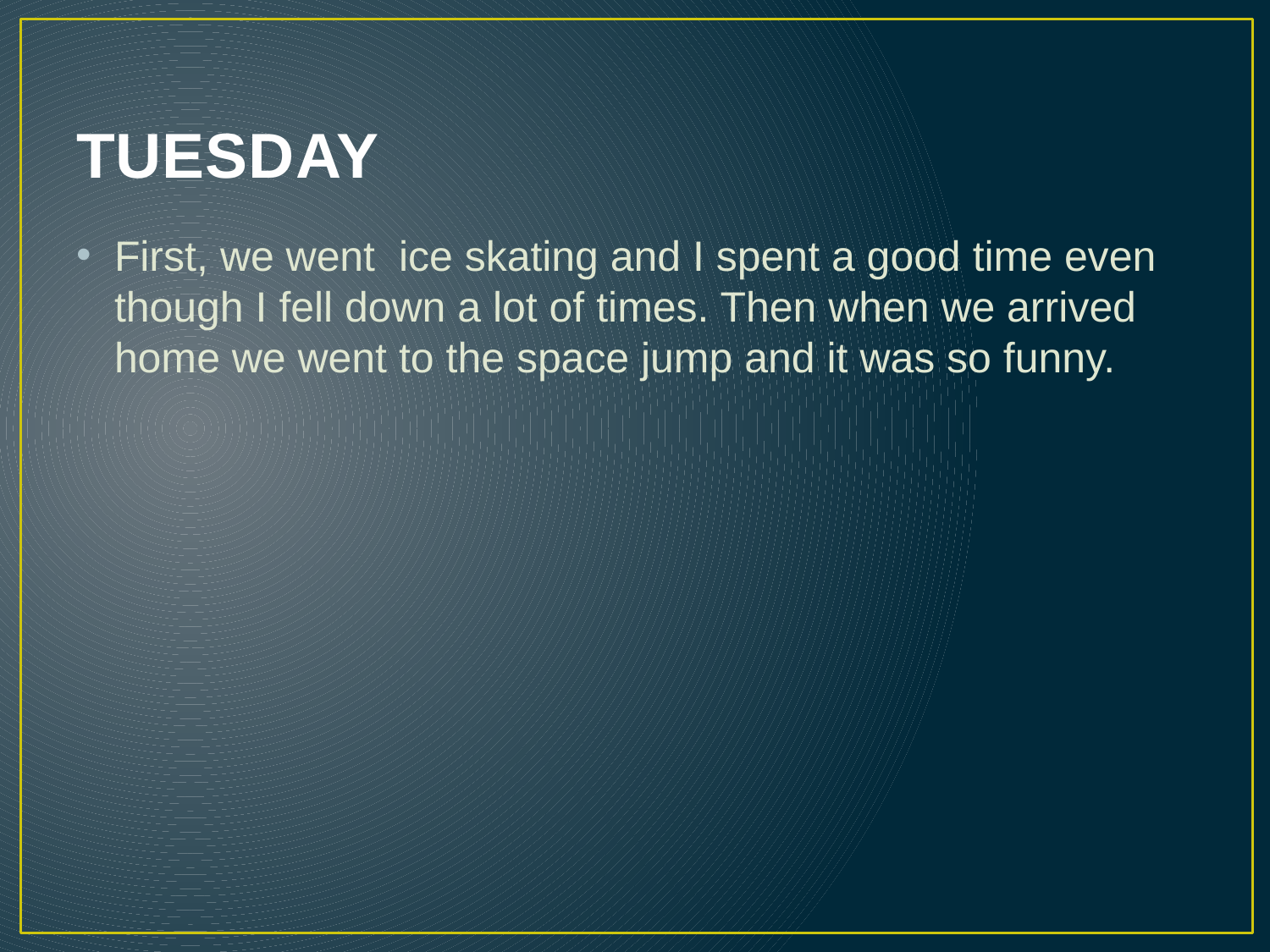

# TUESDAY
First, we went  ice skating and I spent a good time even though I fell down a lot of times. Then when we arrived home we went to the space jump and it was so funny.